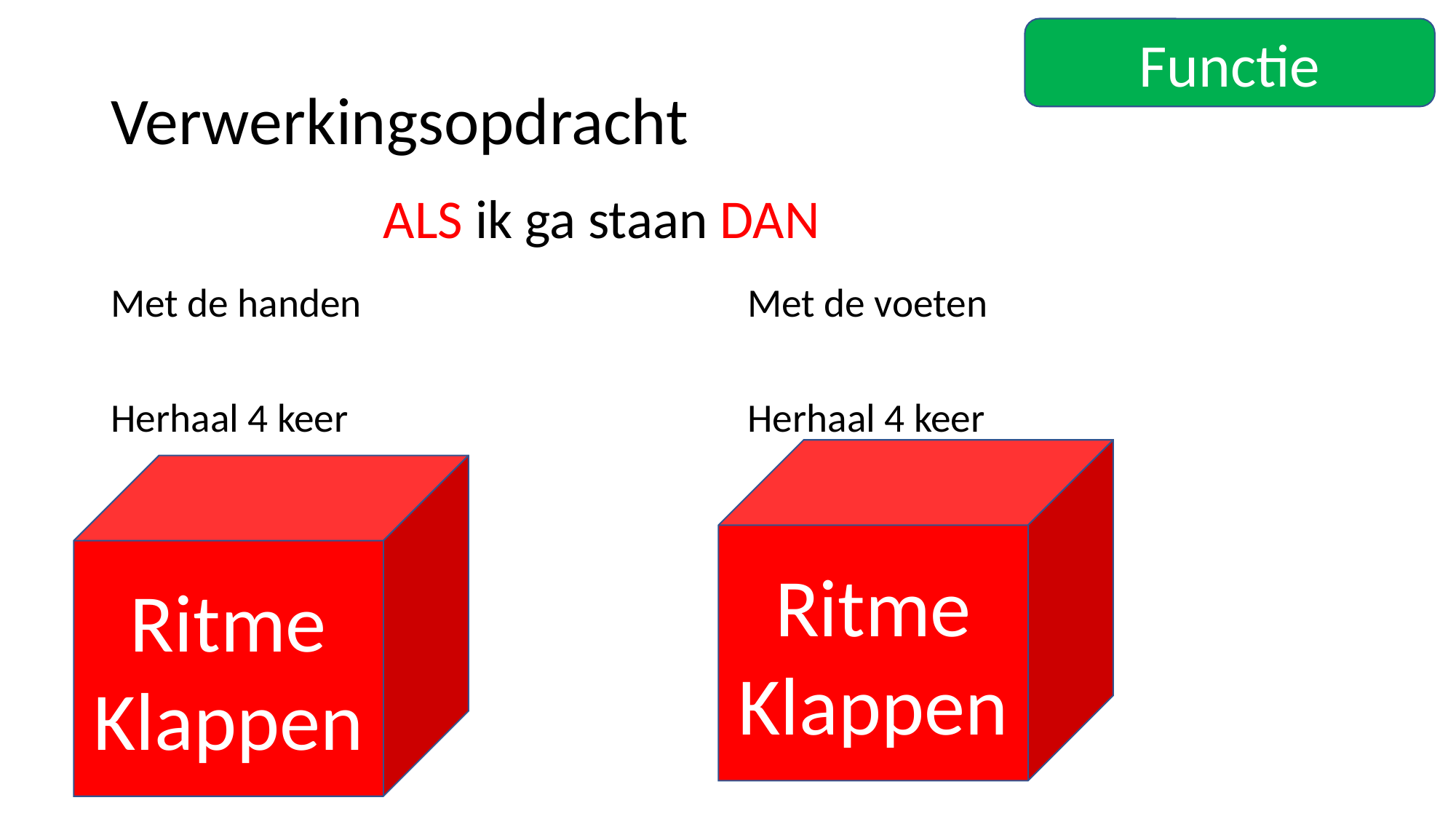

Functie
# Verwerkingsopdracht
ALS ik ga staan DAN
Met de handen

Herhaal 4 keer

Hard zacht zacht
Hard zacht zacht
Hard zacht zacht
Hard
Wacht 1 seconde

Met de voeten

Herhaal 4 keer

Hard zacht zacht
Hard zacht zacht
Hard zacht zacht
Hard
Wacht 1 seconde
Ritme Klappen
Ritme Klappen